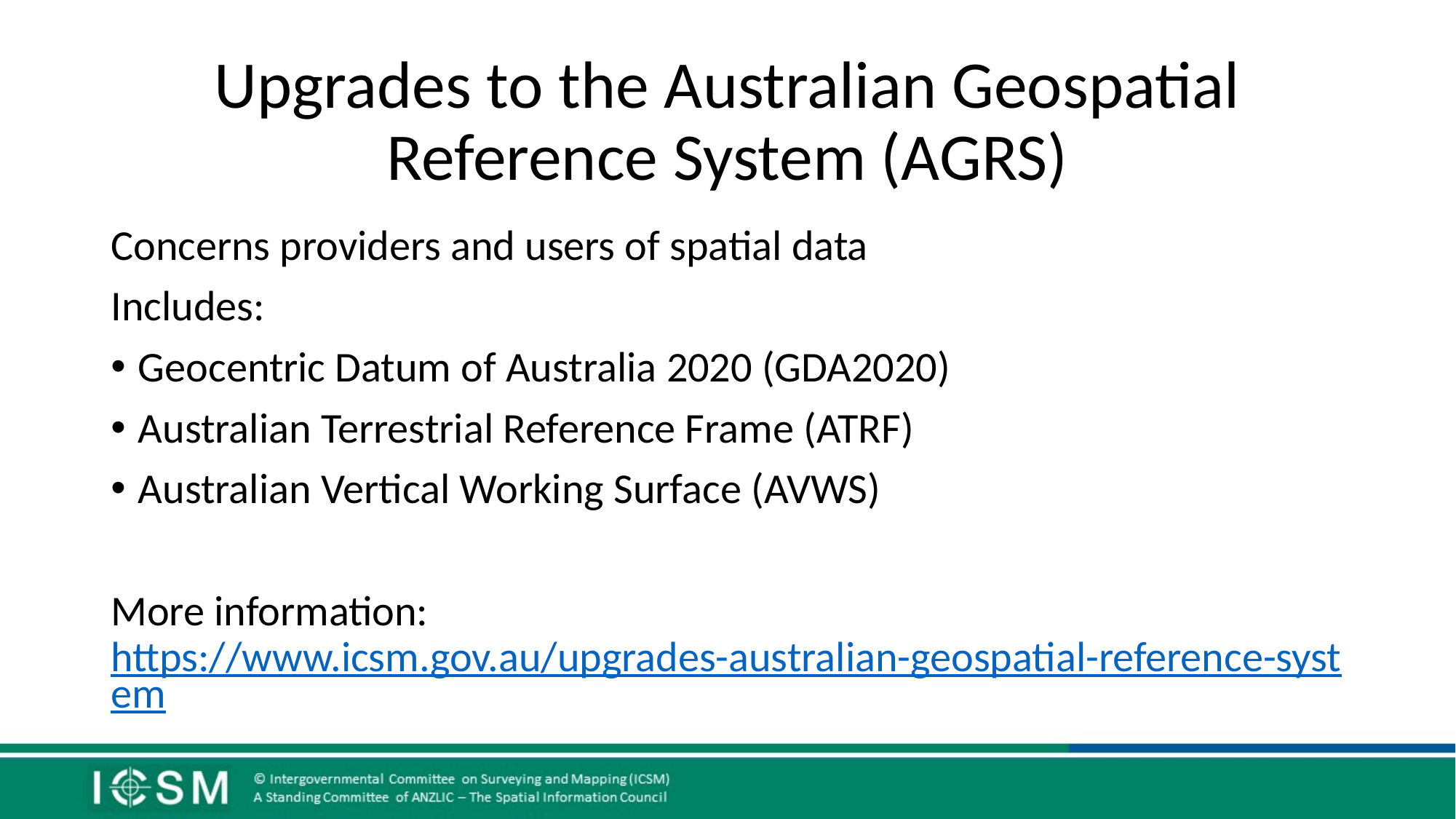

# Upgrades to the Australian Geospatial Reference System (AGRS)
Concerns providers and users of spatial data
Includes:
Geocentric Datum of Australia 2020 (GDA2020)
Australian Terrestrial Reference Frame (ATRF)
Australian Vertical Working Surface (AVWS)

More information: https://www.icsm.gov.au/upgrades-australian-geospatial-reference-system